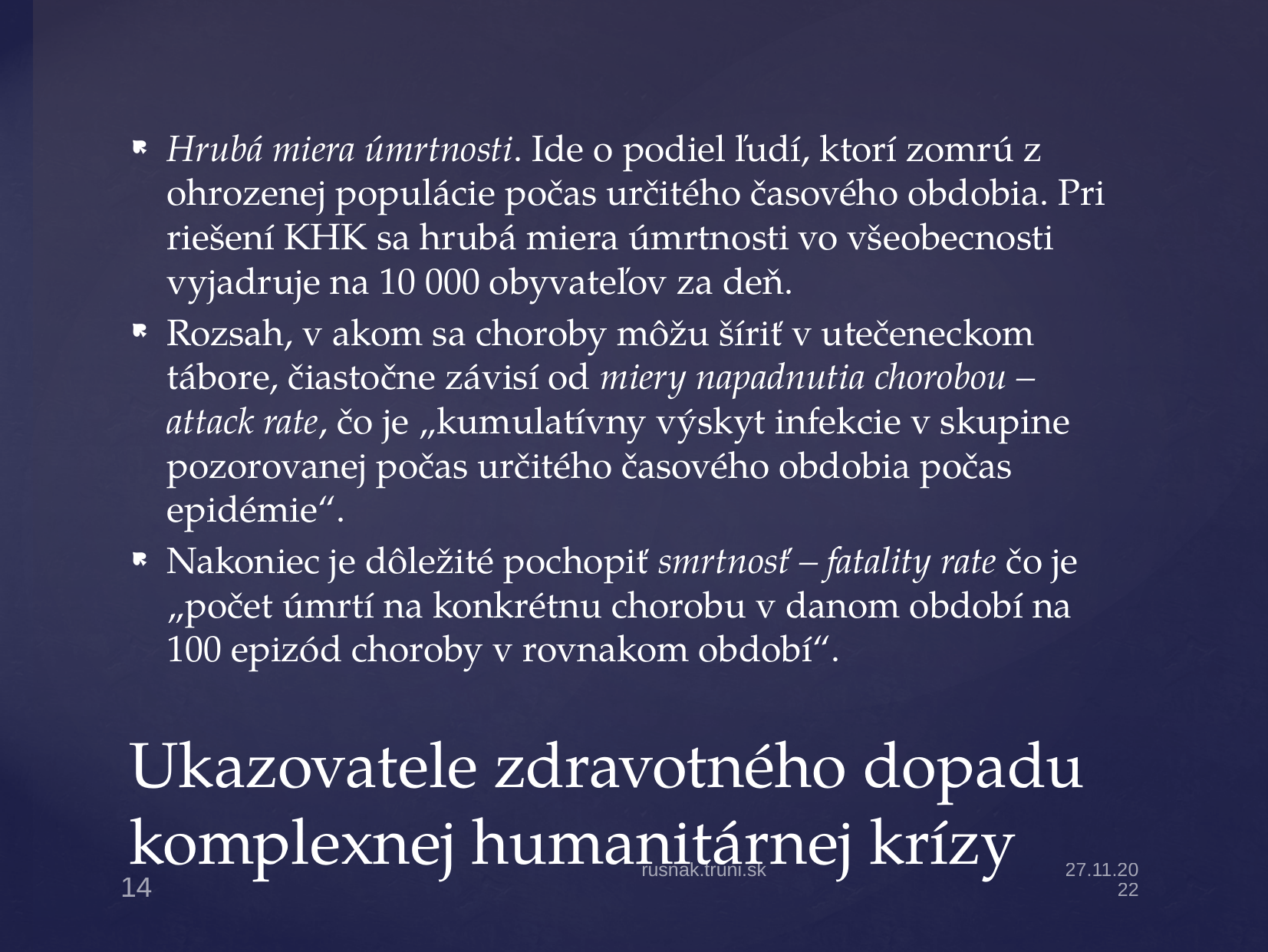

Hrubá miera úmrtnosti. Ide o podiel ľudí, ktorí zomrú z ohrozenej populácie počas určitého časového obdobia. Pri riešení KHK sa hrubá miera úmrtnosti vo všeobecnosti vyjadruje na 10 000 obyvateľov za deň.
Rozsah, v akom sa choroby môžu šíriť v utečeneckom tábore, čiastočne závisí od miery napadnutia chorobou – attack rate, čo je „kumulatívny výskyt infekcie v skupine pozorovanej počas určitého časového obdobia počas epidémie“.
Nakoniec je dôležité pochopiť smrtnosť – fatality rate čo je „počet úmrtí na konkrétnu chorobu v danom období na 100 epizód choroby v rovnakom období“.
# Ukazovatele zdravotného dopadu komplexnej humanitárnej krízy
rusnak.truni.sk
27.11.2022
14